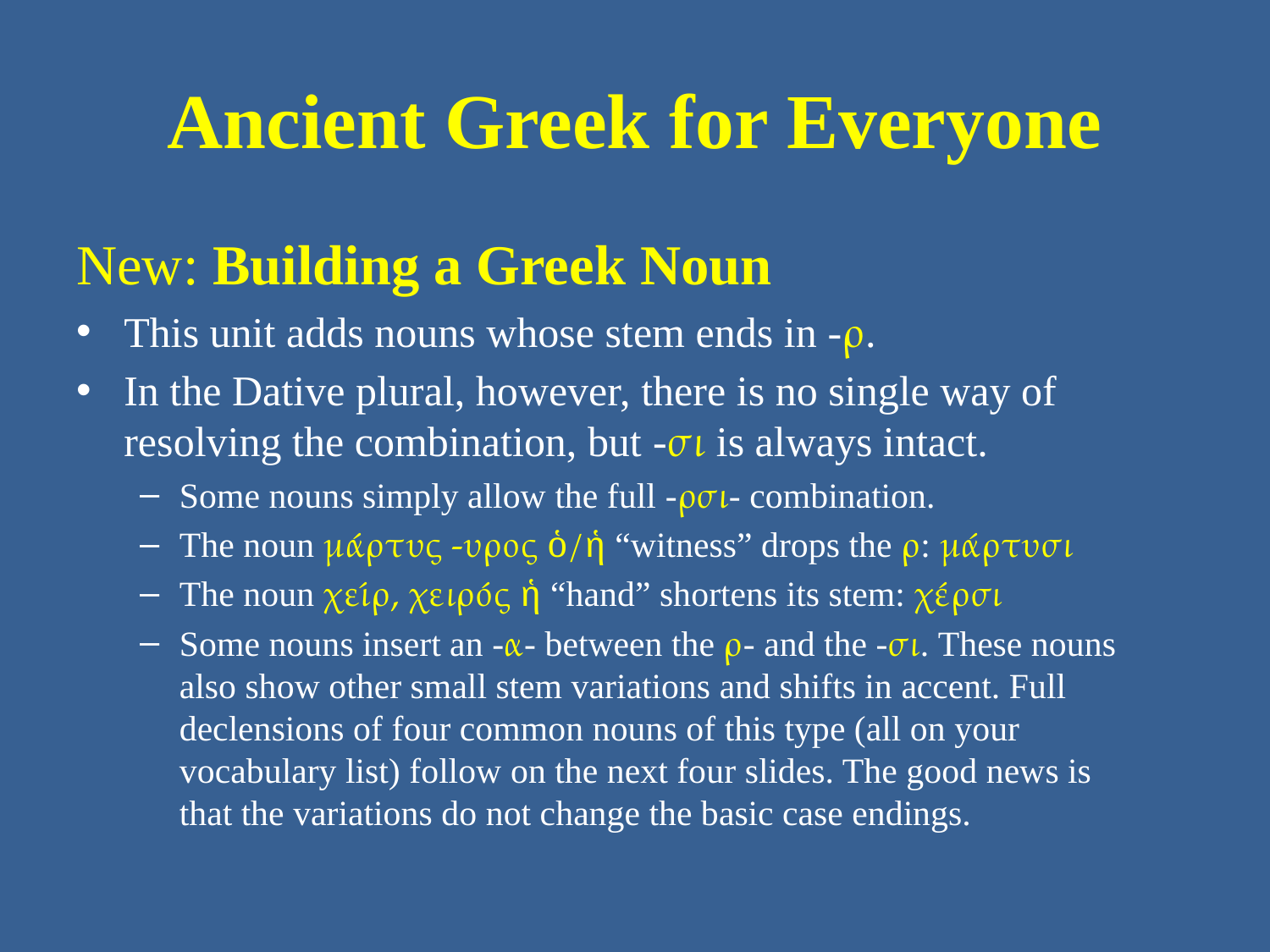

# Ancient Greek for Everyone
New: Building a Greek Noun
This unit adds nouns whose stem ends in -ρ.
In the Dative plural, however, there is no single way of resolving the combination, but -σι is always intact.
Some nouns simply allow the full -ρσι- combination.
The noun μάρτυς -υρος ὁ/ἡ “witness” drops the ρ: μάρτυσι
The noun χείρ, χειρός ἡ “hand” shortens its stem: χέρσι
Some nouns insert an -α- between the ρ- and the -σι. These nouns also show other small stem variations and shifts in accent. Full declensions of four common nouns of this type (all on your vocabulary list) follow on the next four slides. The good news is that the variations do not change the basic case endings.